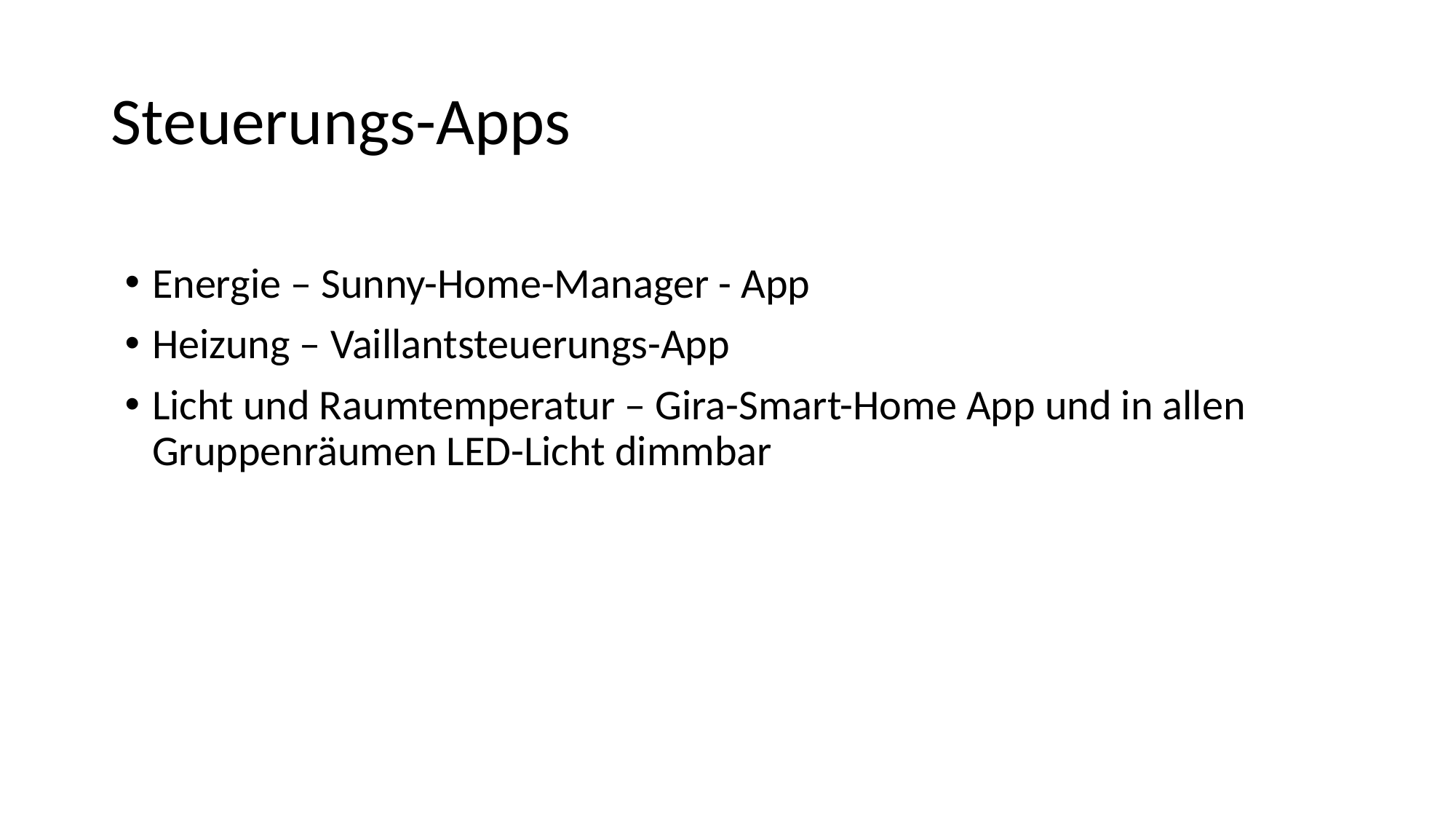

# Steuerungs-Apps
Energie – Sunny-Home-Manager - App
Heizung – Vaillantsteuerungs-App
Licht und Raumtemperatur – Gira-Smart-Home App und in allen Gruppenräumen LED-Licht dimmbar